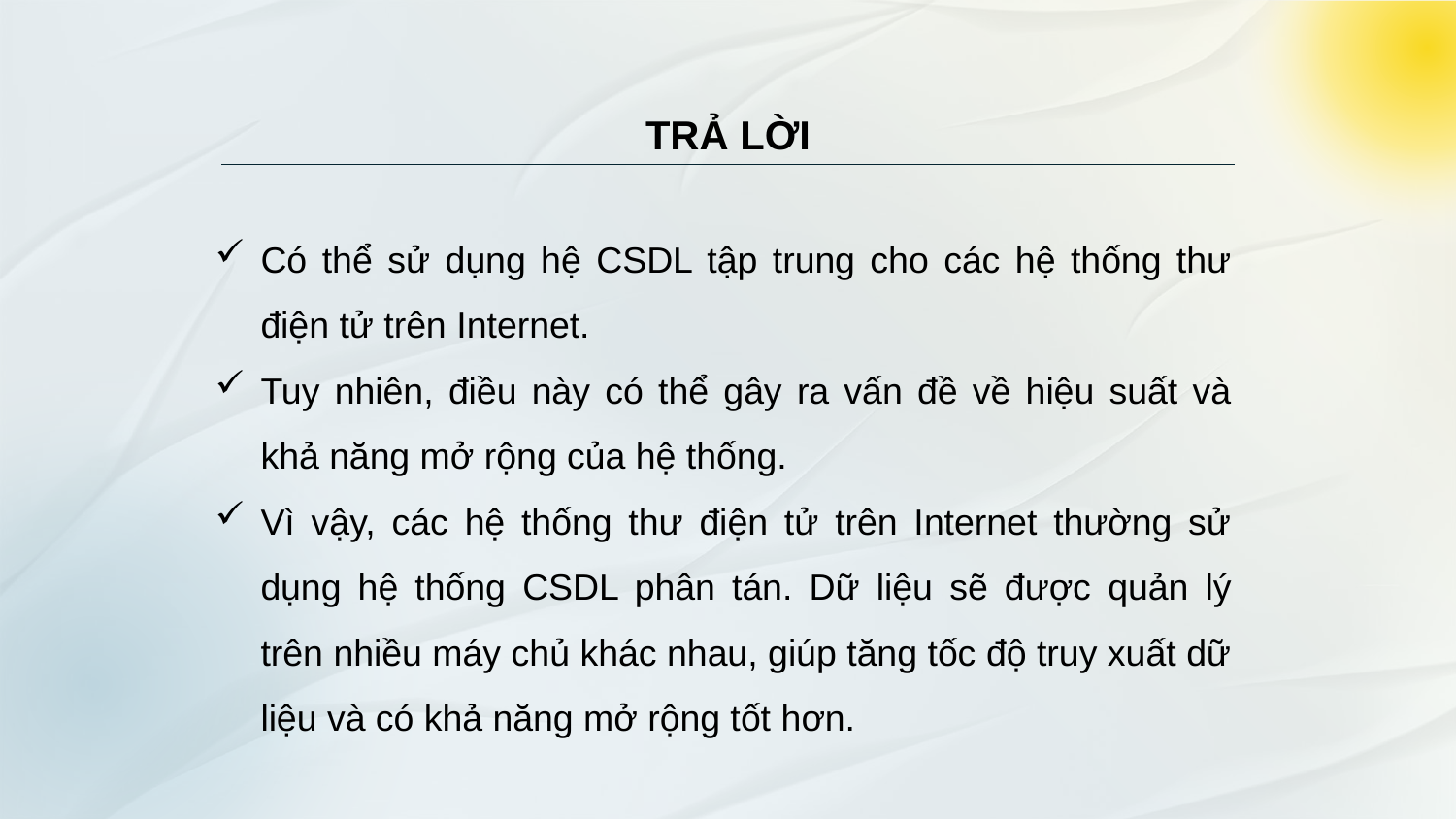

# TRẢ LỜI
Có thể sử dụng hệ CSDL tập trung cho các hệ thống thư điện tử trên Internet.
Tuy nhiên, điều này có thể gây ra vấn đề về hiệu suất và khả năng mở rộng của hệ thống.
Vì vậy, các hệ thống thư điện tử trên Internet thường sử dụng hệ thống CSDL phân tán. Dữ liệu sẽ được quản lý trên nhiều máy chủ khác nhau, giúp tăng tốc độ truy xuất dữ liệu và có khả năng mở rộng tốt hơn.